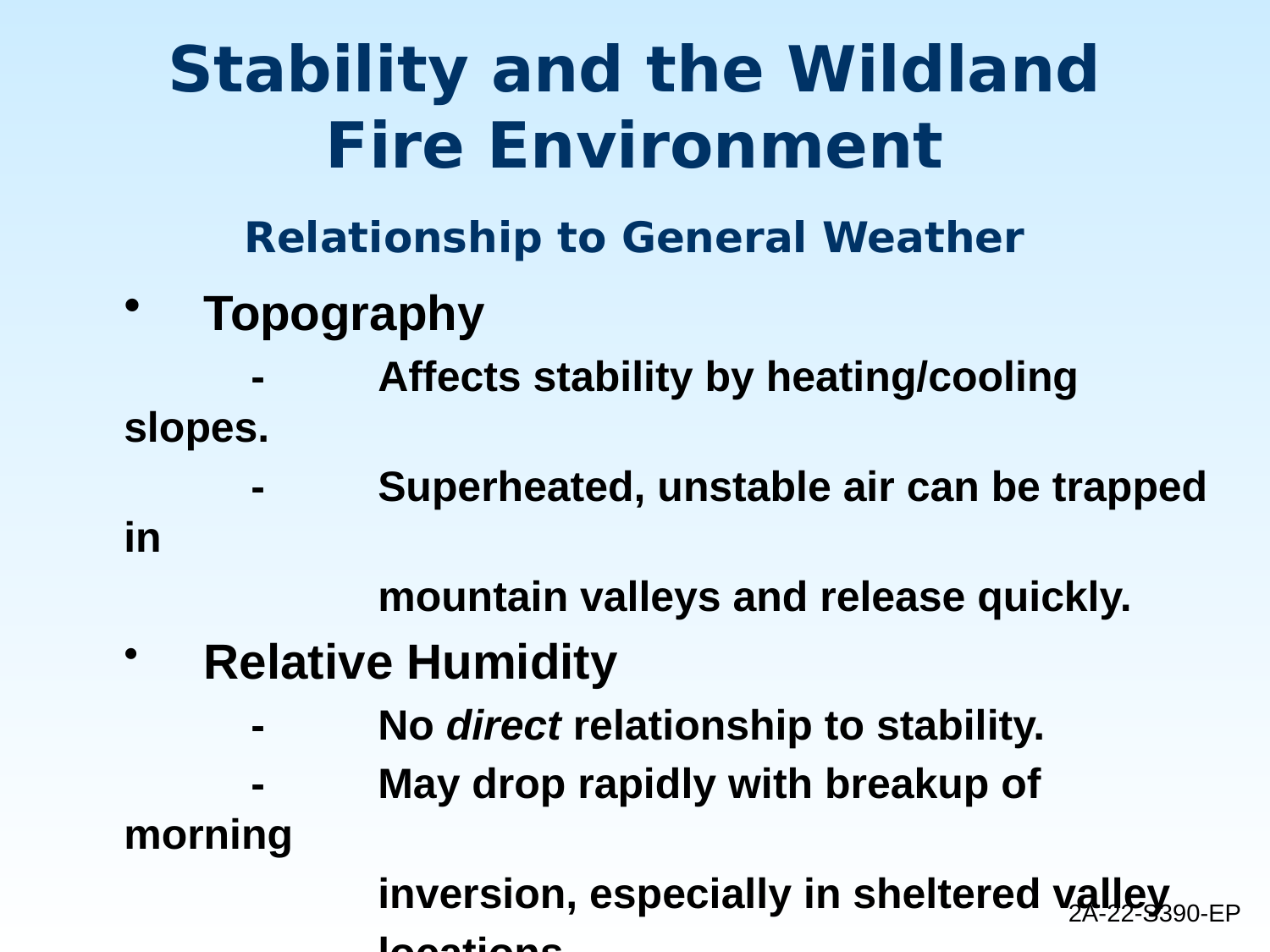

# Stability and the Wildland Fire Environment Relationship to General Weather
	Topography
	-	Affects stability by heating/cooling slopes.
	-	Superheated, unstable air can be trapped in
		mountain valleys and release quickly.
	Relative Humidity
	-	No direct relationship to stability.
	-	May drop rapidly with breakup of morning
		inversion, especially in sheltered valley
		locations.